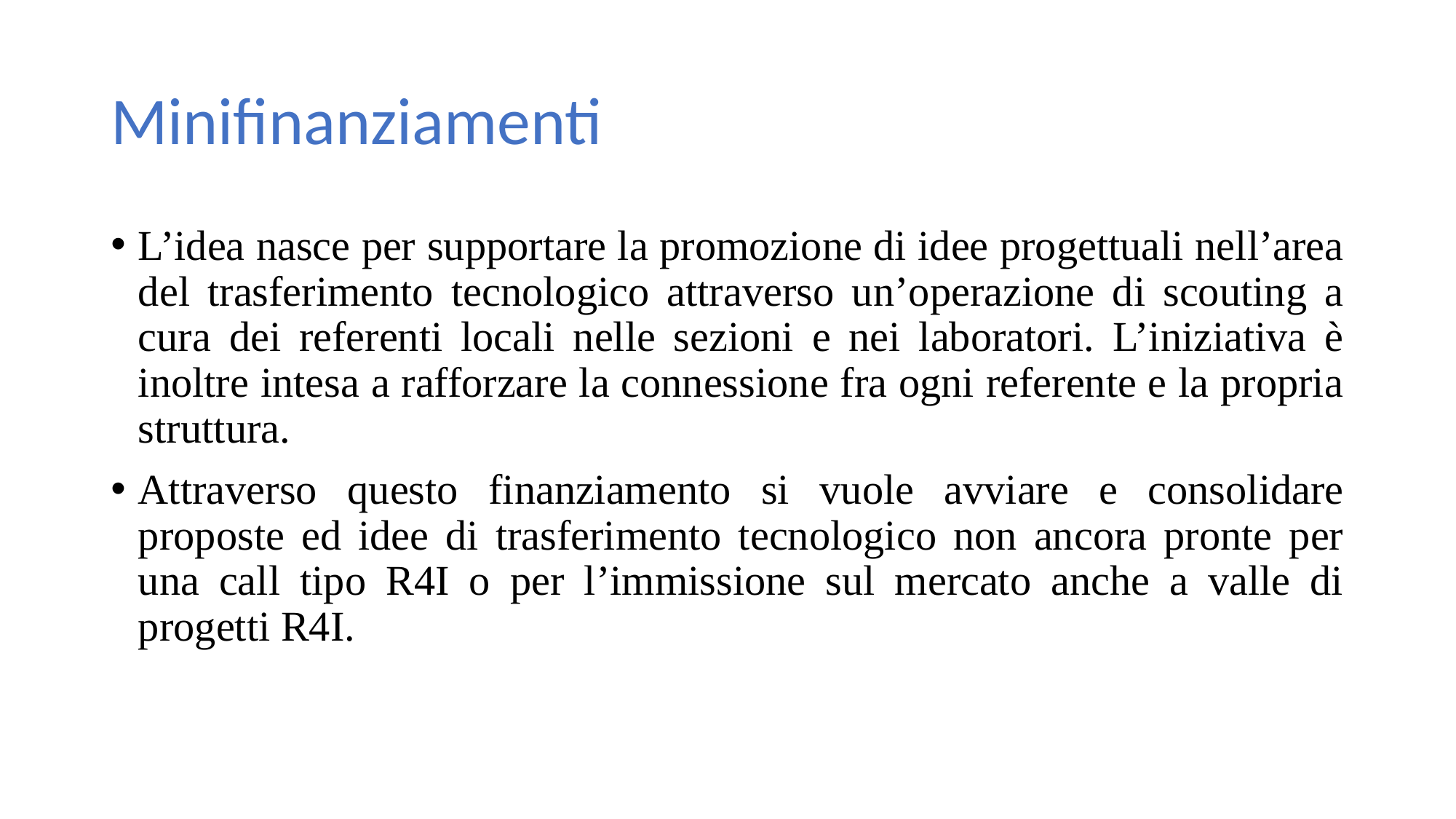

# Minifinanziamenti
L’idea nasce per supportare la promozione di idee progettuali nell’area del trasferimento tecnologico attraverso un’operazione di scouting a cura dei referenti locali nelle sezioni e nei laboratori. L’iniziativa è inoltre intesa a rafforzare la connessione fra ogni referente e la propria struttura.
Attraverso questo finanziamento si vuole avviare e consolidare proposte ed idee di trasferimento tecnologico non ancora pronte per una call tipo R4I o per l’immissione sul mercato anche a valle di progetti R4I.